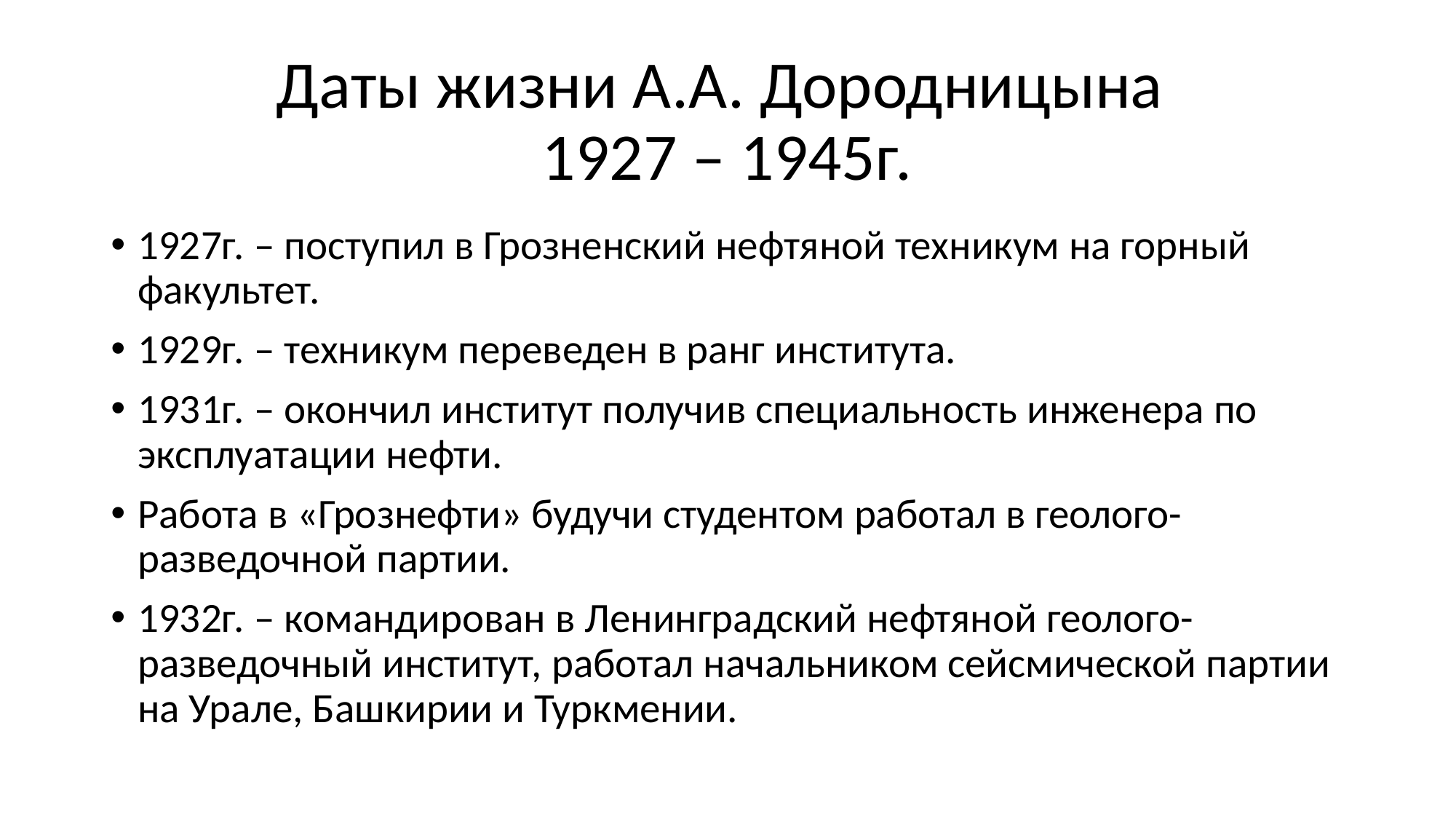

# Даты жизни А.А. Дородницына 1927 – 1945г.
1927г. – поступил в Грозненский нефтяной техникум на горный факультет.
1929г. – техникум переведен в ранг института.
1931г. – окончил институт получив специальность инженера по эксплуатации нефти.
Работа в «Грознефти» будучи студентом работал в геолого-разведочной партии.
1932г. – командирован в Ленинградский нефтяной геолого-разведочный институт, работал начальником сейсмической партии на Урале, Башкирии и Туркмении.